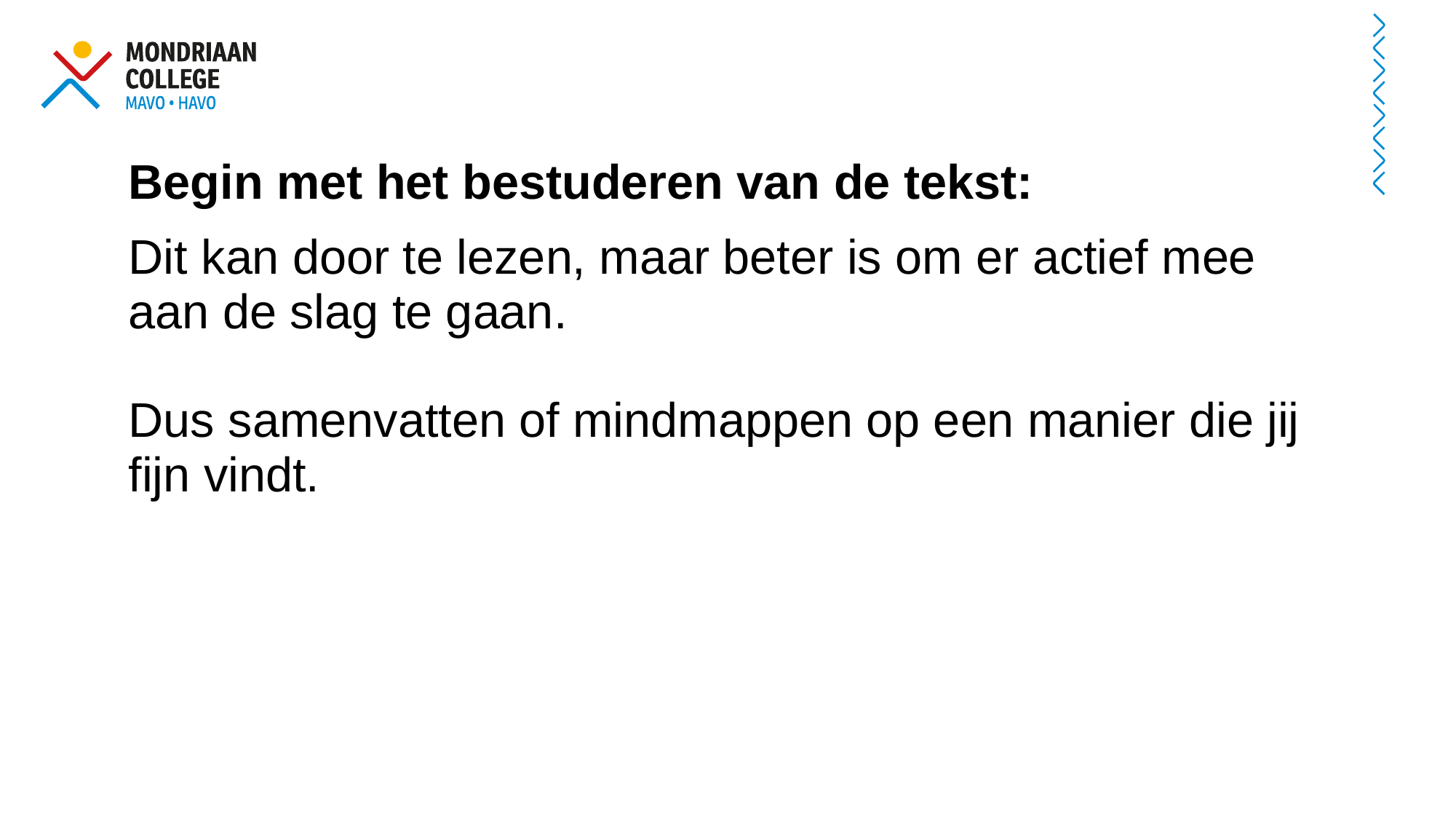

Begin met het bestuderen van de tekst:

Dit kan door te lezen, maar beter is om er actief mee aan de slag te gaan.

Dus samenvatten of mindmappen op een manier die jij fijn vindt.